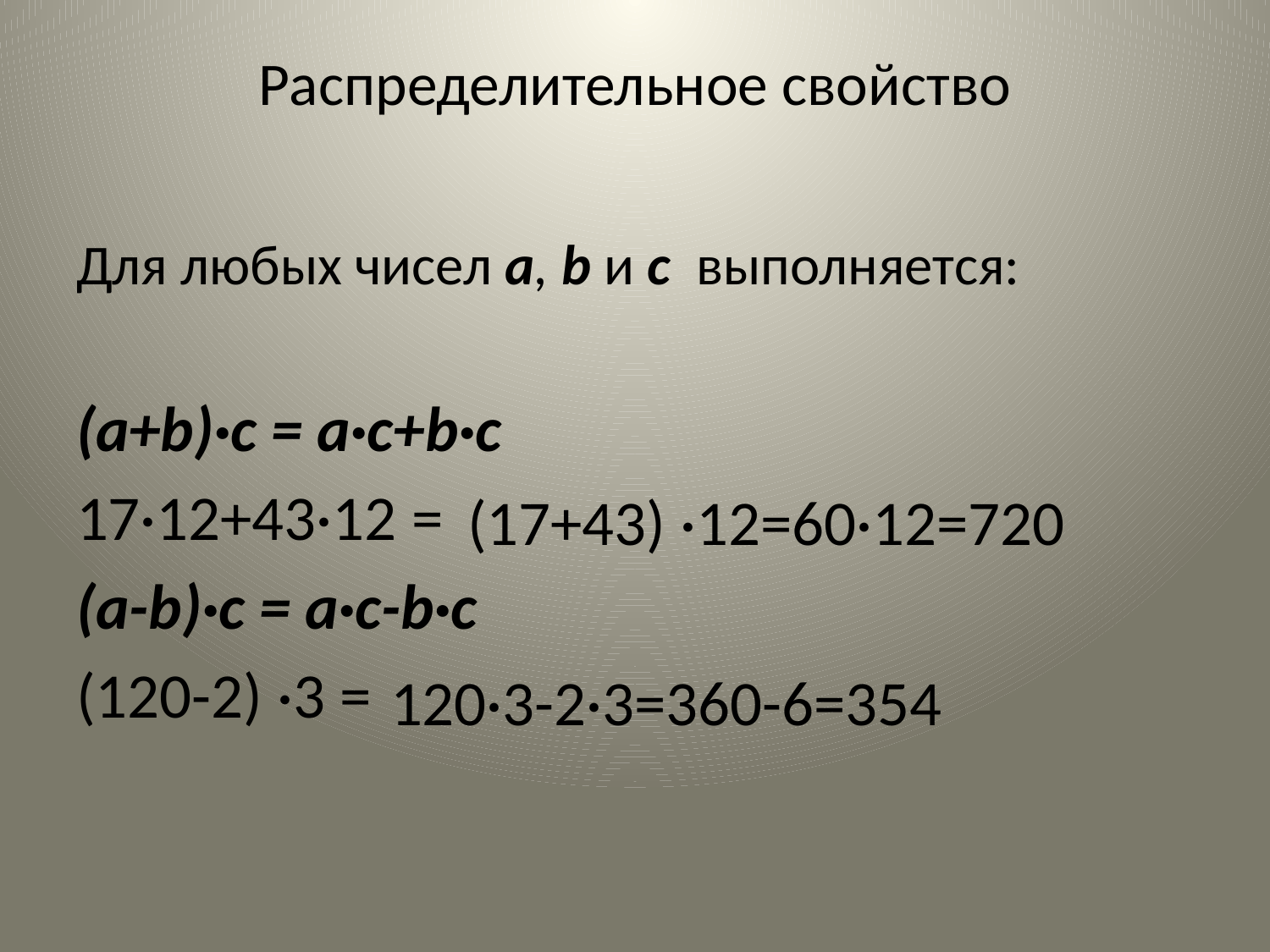

# Распределительное свойство
Для любых чисел a, b и c  выполняется:

(a+b)·c = a·c+b·c
17·12+43·12 =
(a-b)·c = a·c-b·c
(120-2) ·3 =

(17+43) ·12=60·12=720
120·3-2·3=360-6=354